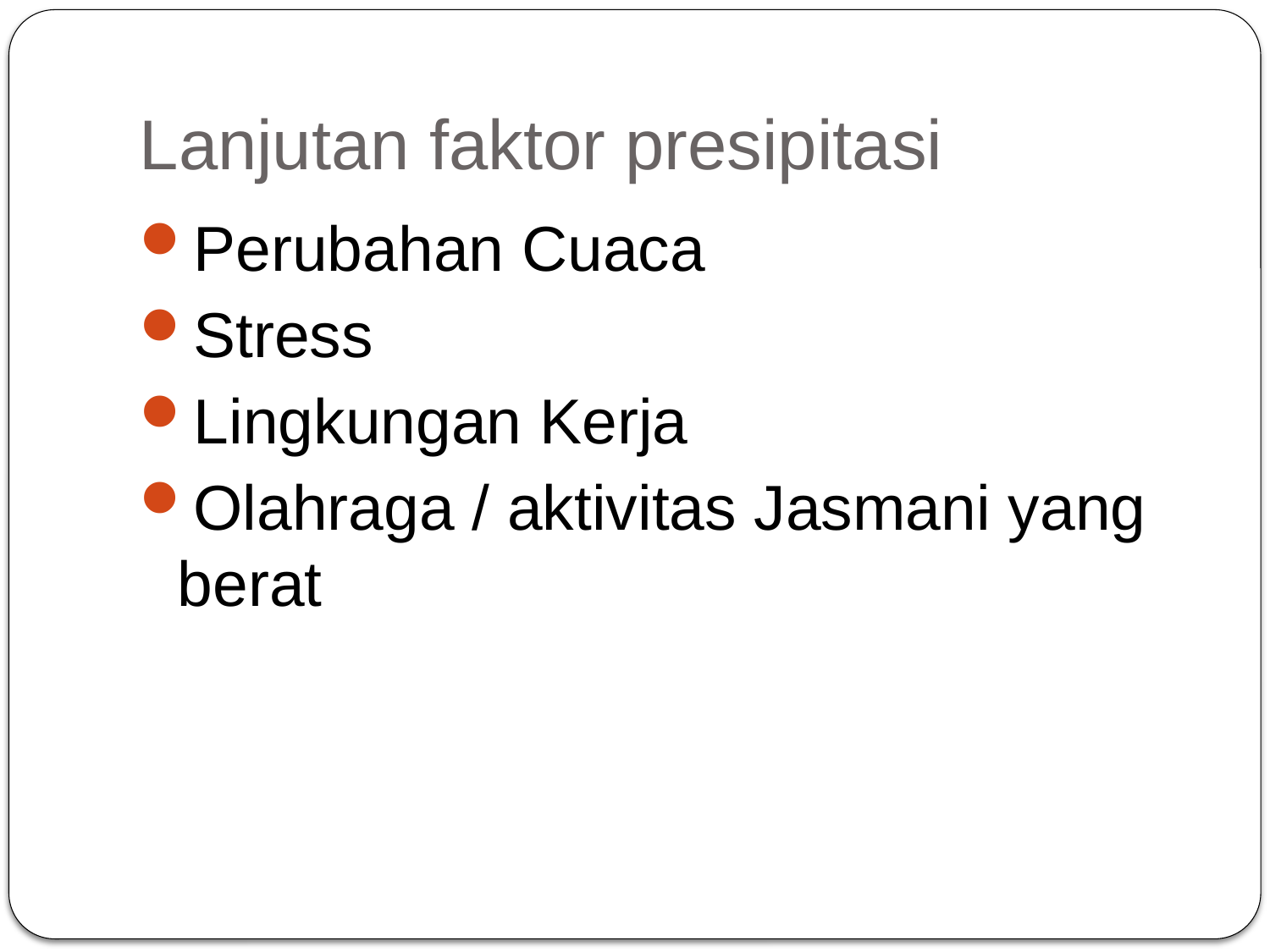

# Lanjutan faktor presipitasi
Perubahan Cuaca
Stress
Lingkungan Kerja
Olahraga / aktivitas Jasmani yang berat